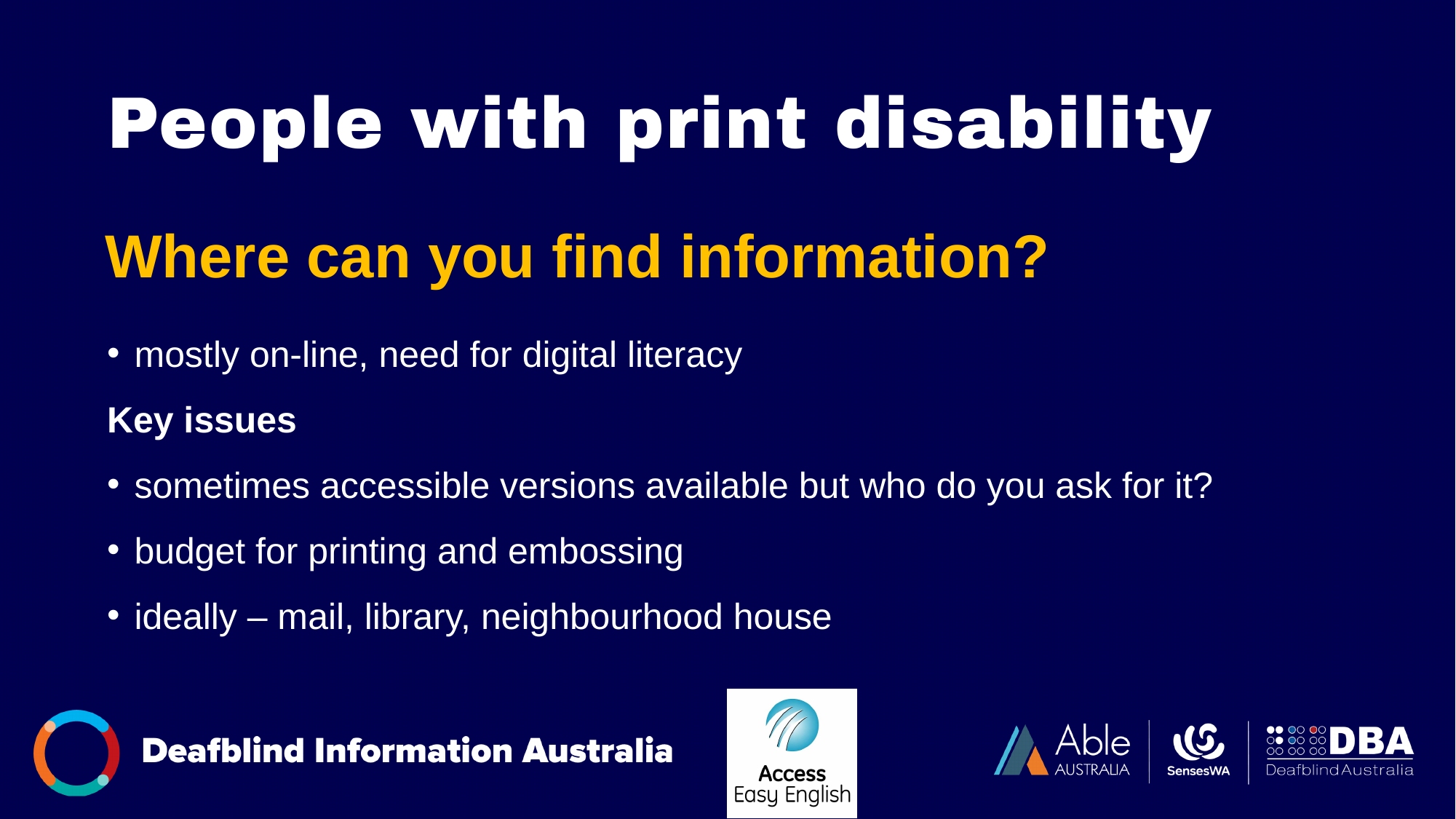

# People with print disability
Where can you find information?
mostly on-line, need for digital literacy
Key issues
sometimes accessible versions available but who do you ask for it?
budget for printing and embossing
ideally – mail, library, neighbourhood house